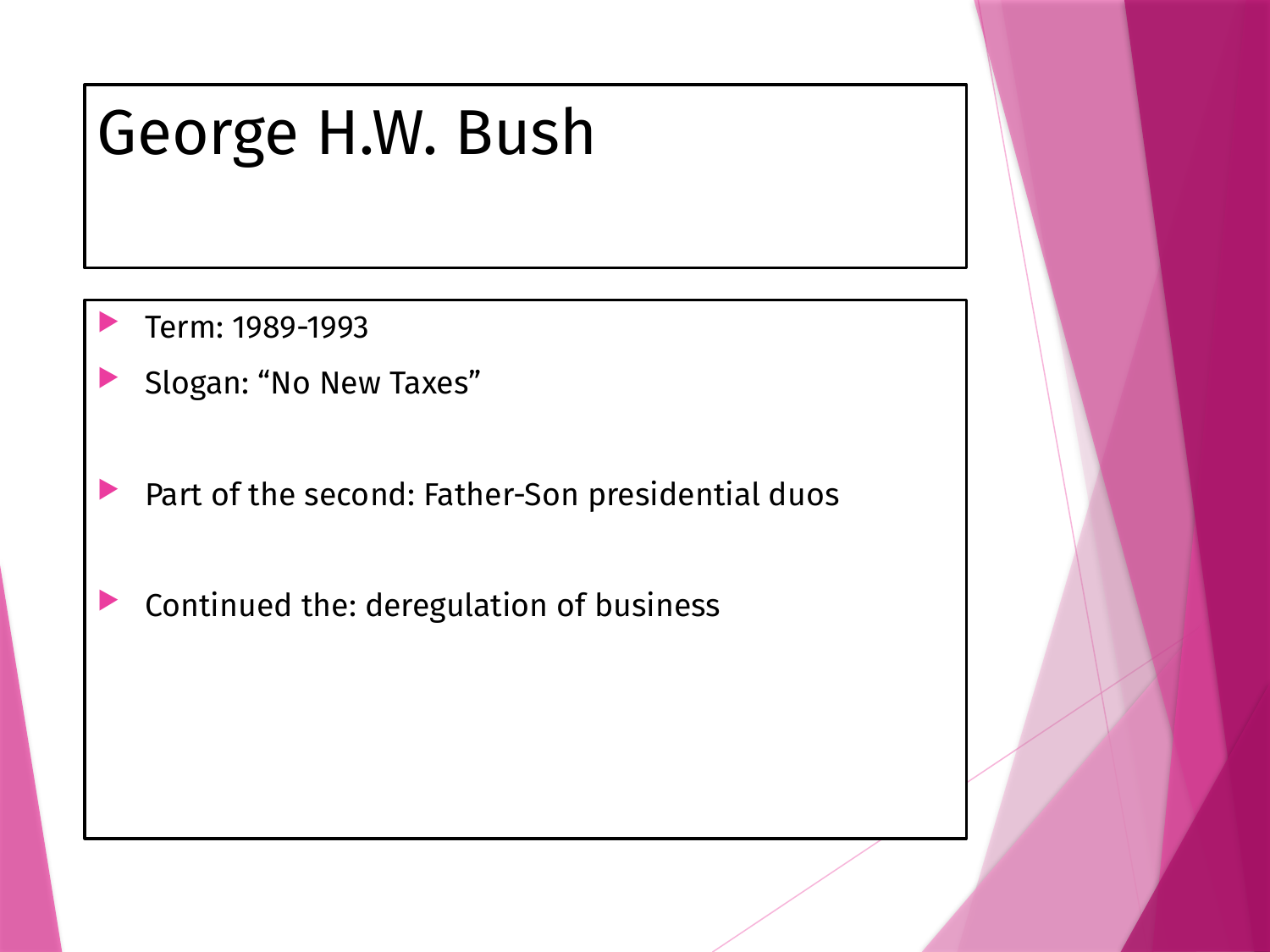

# George H.W. Bush
Term: 1989-1993
Slogan: “No New Taxes”

Part of the second: Father-Son presidential duos

Continued the: deregulation of business